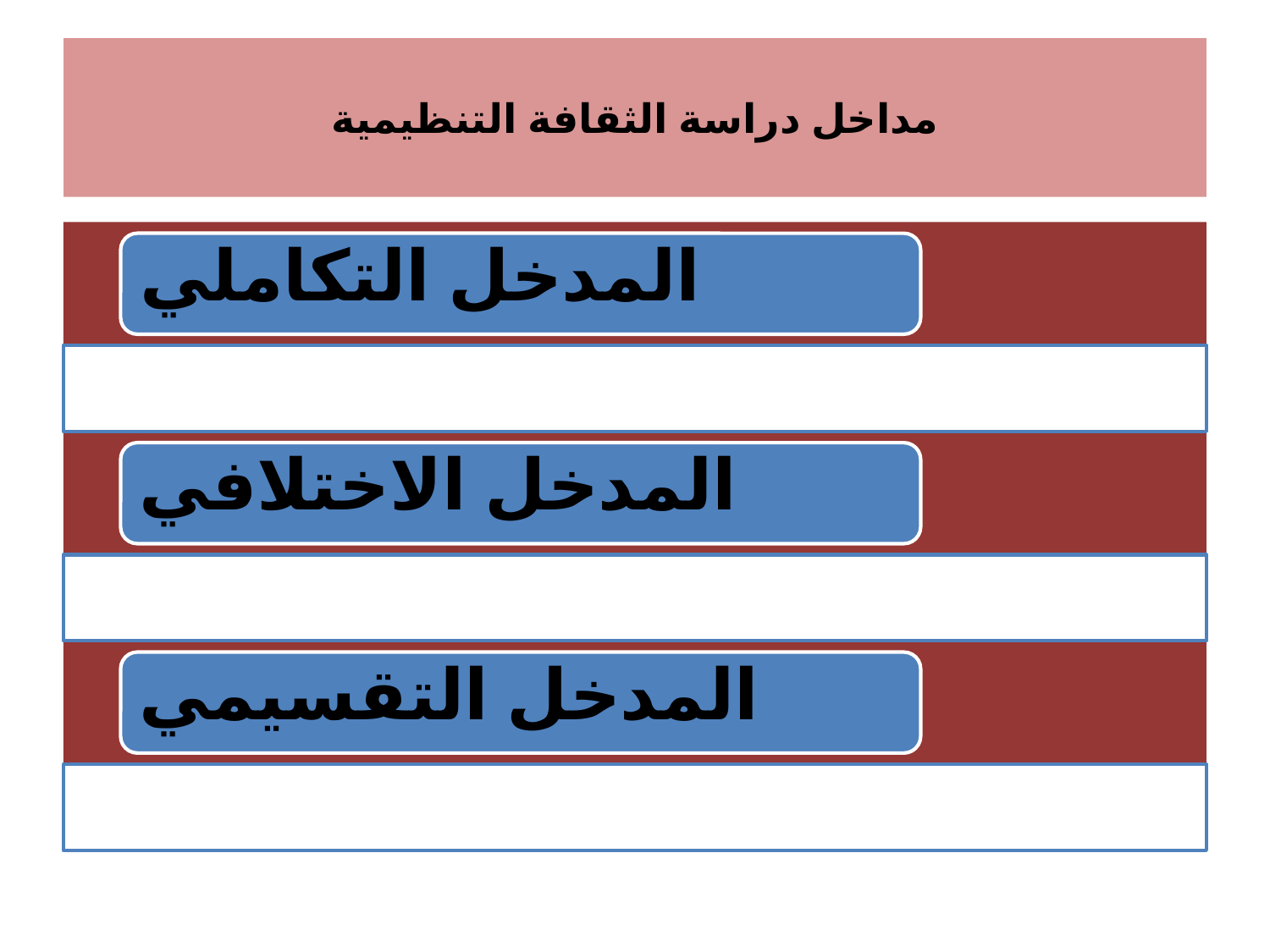

# مداخل دراسة الثقافة التنظيمية
المدخل التكاملي
المدخل التقسيمي